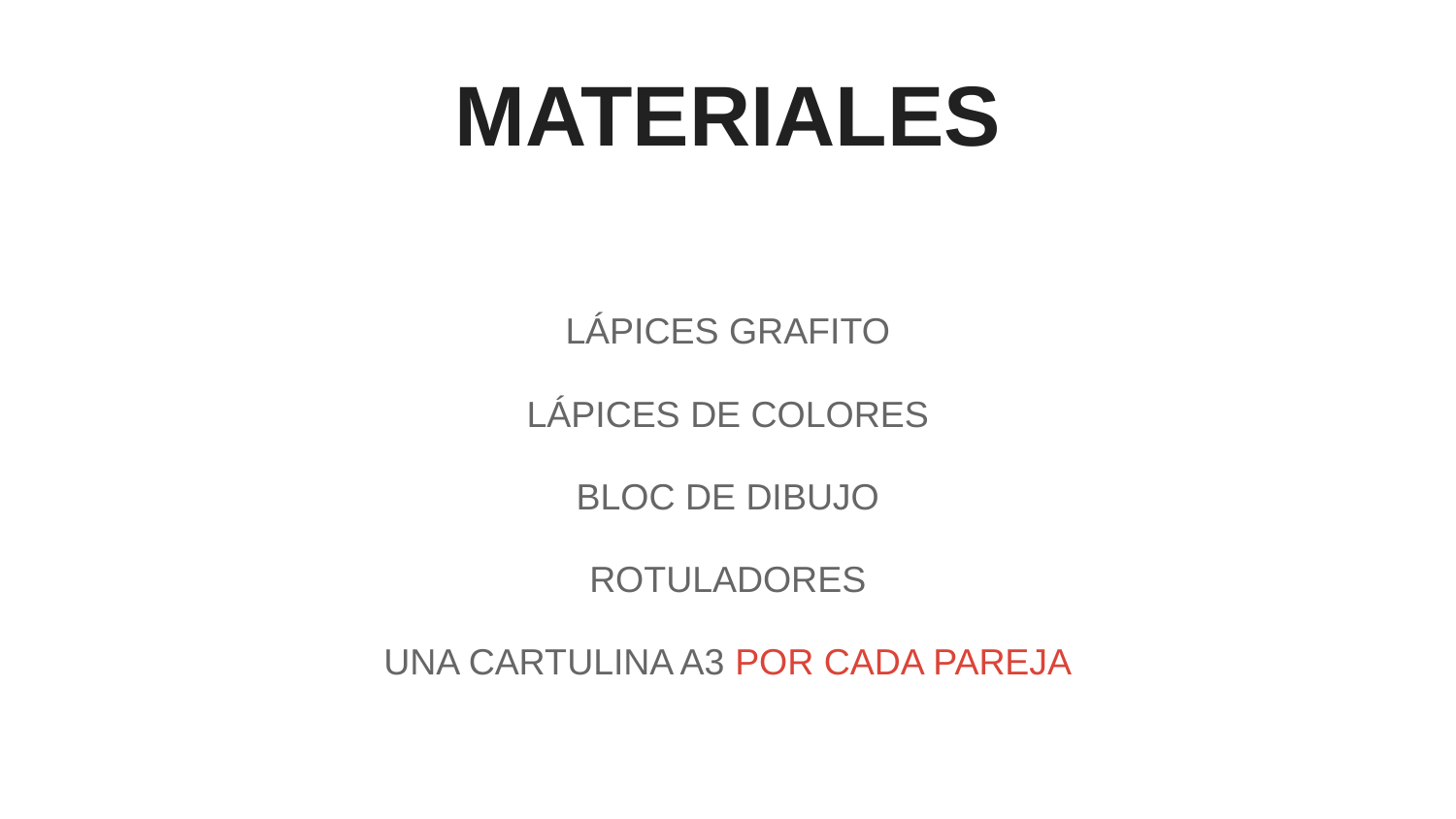

# MATERIALES
LÁPICES GRAFITO
LÁPICES DE COLORES
BLOC DE DIBUJO
ROTULADORES
UNA CARTULINA A3 POR CADA PAREJA